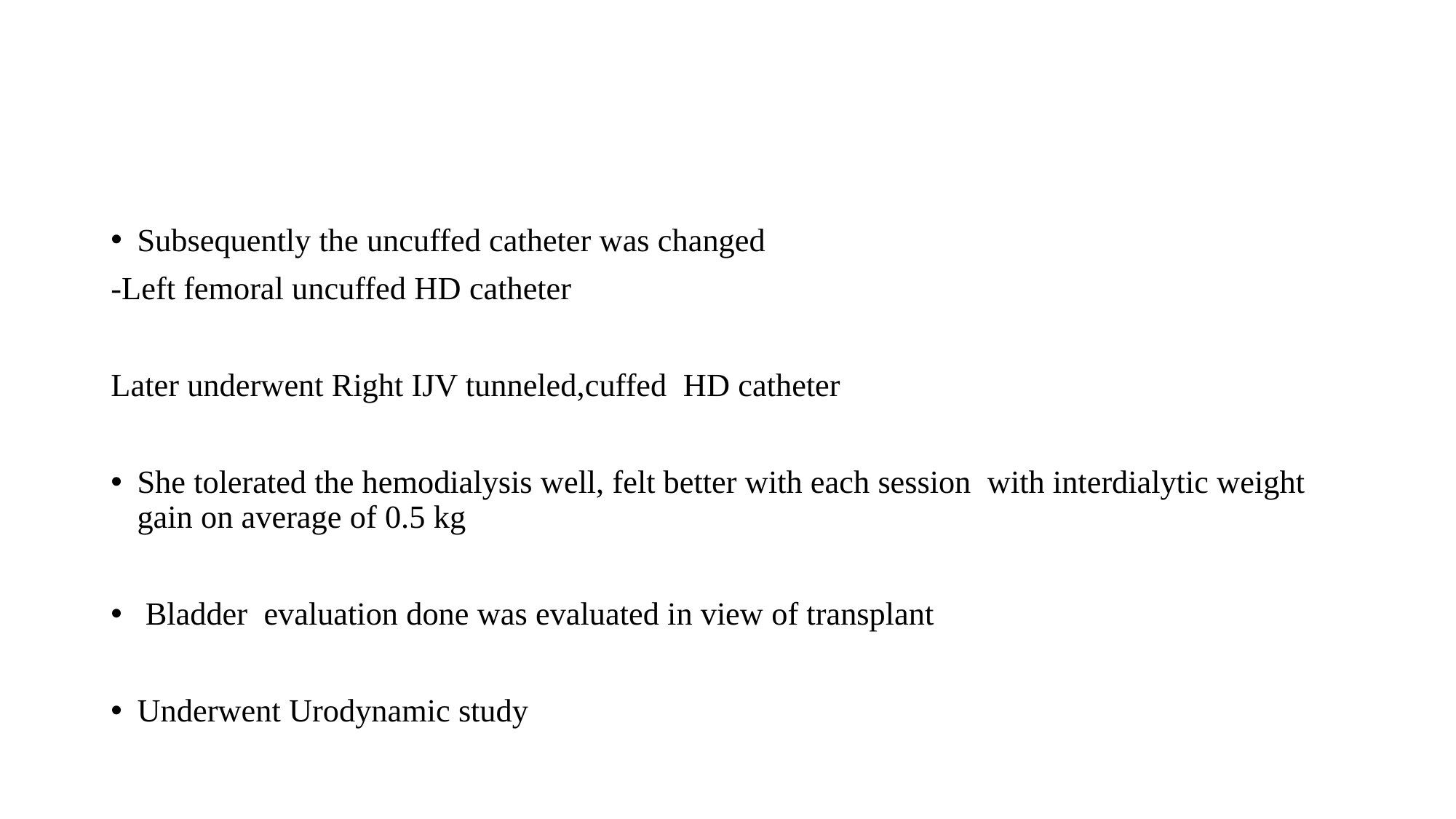

#
Subsequently the uncuffed catheter was changed
-Left femoral uncuffed HD catheter

Later underwent Right IJV tunneled,cuffed  HD catheter

She tolerated the hemodialysis well, felt better with each session  with interdialytic weight gain on average of 0.5 kg

 Bladder  evaluation done was evaluated in view of transplant

Underwent Urodynamic study